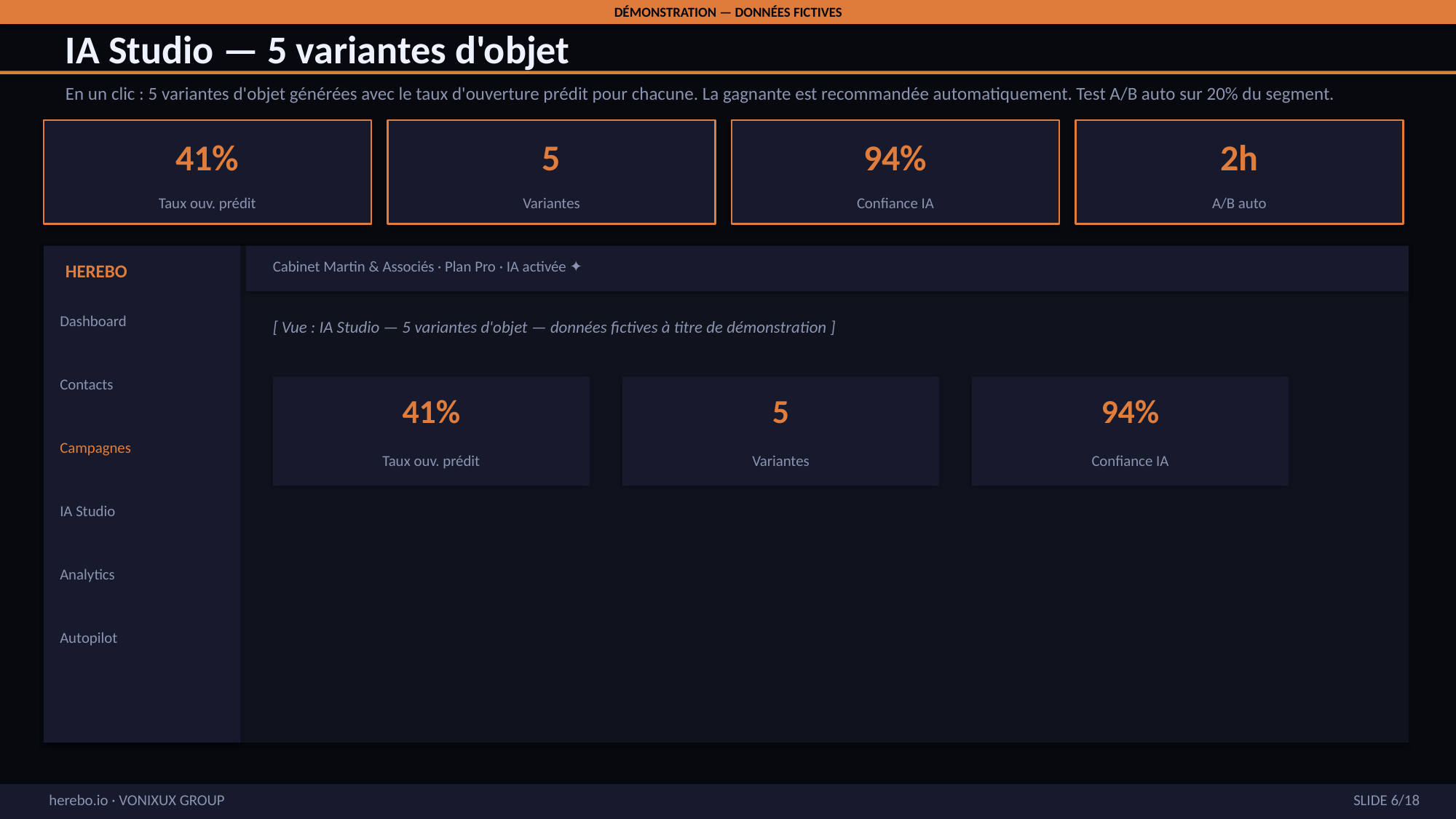

DÉMONSTRATION — DONNÉES FICTIVES
IA Studio — 5 variantes d'objet

En un clic : 5 variantes d'objet générées avec le taux d'ouverture prédit pour chacune. La gagnante est recommandée automatiquement. Test A/B auto sur 20% du segment.

41%
5
94%
2h
Taux ouv. prédit
Variantes
Confiance IA
A/B auto

Cabinet Martin & Associés · Plan Pro · IA activée ✦
HEREBO
Dashboard
[ Vue : IA Studio — 5 variantes d'objet — données fictives à titre de démonstration ]
Contacts

41%
5
94%
Campagnes
Taux ouv. prédit
Variantes
Confiance IA
IA Studio
Analytics
Autopilot

SLIDE 6/18
herebo.io · VONIXUX GROUP